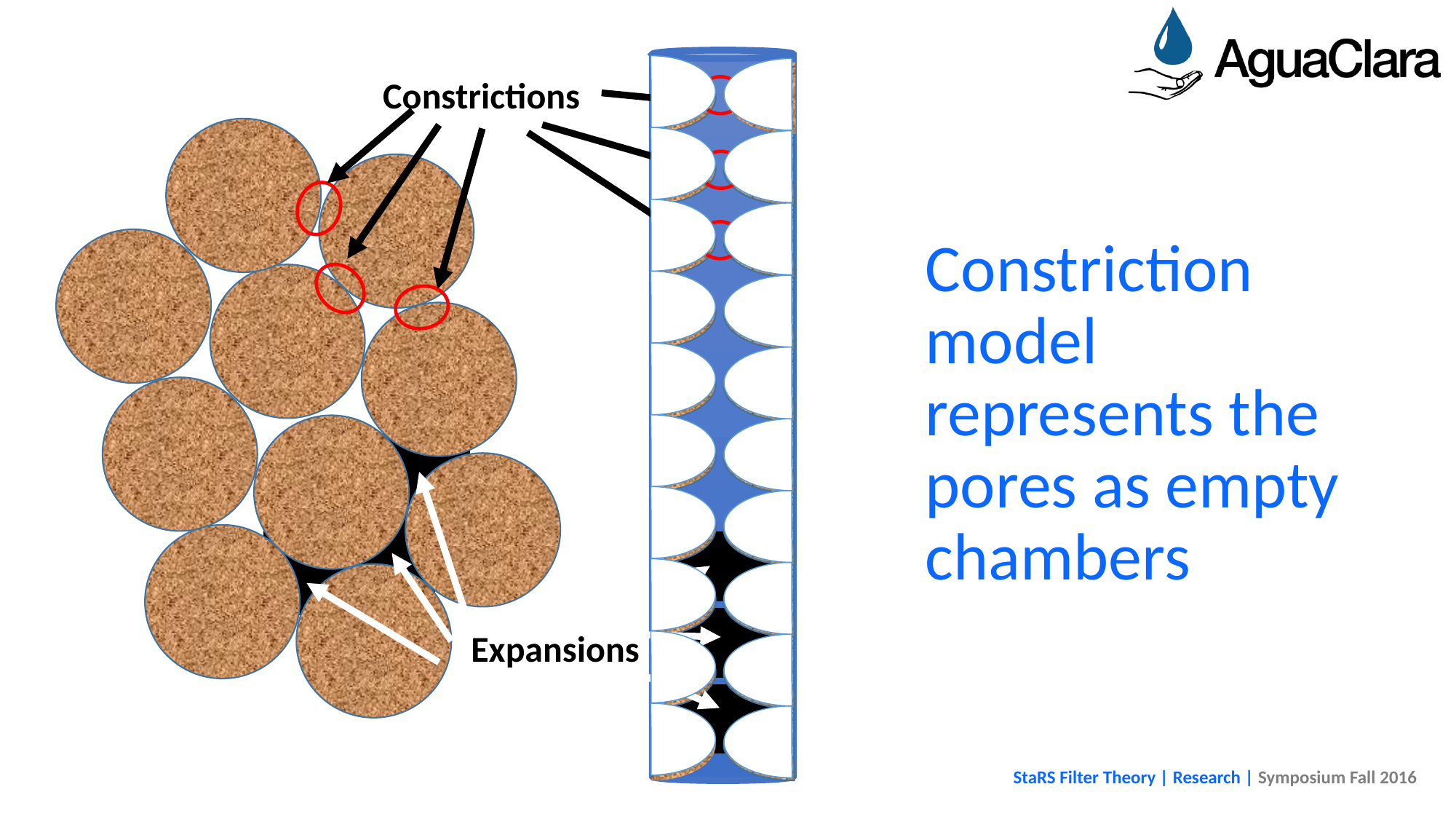

Constrictions

# Constriction model represents the pores as empty chambers

Expansions

StaRS Filter Theory | Research | Symposium Fall 2016